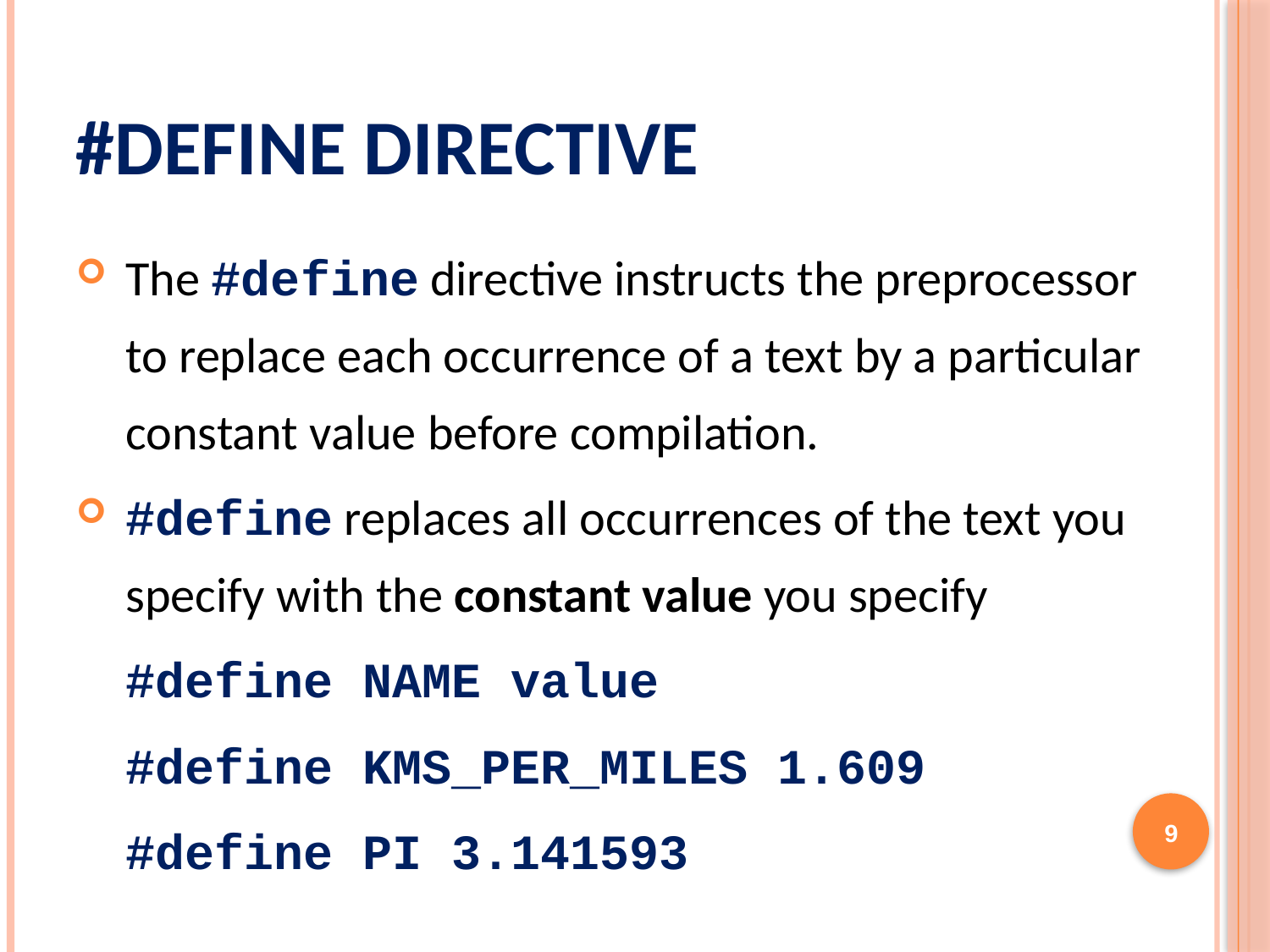

# #define Directive
The #define directive instructs the preprocessor to replace each occurrence of a text by a particular constant value before compilation.
#define replaces all occurrences of the text you specify with the constant value you specify
#define NAME value
#define KMS_PER_MILES 1.609
#define PI 3.141593
9